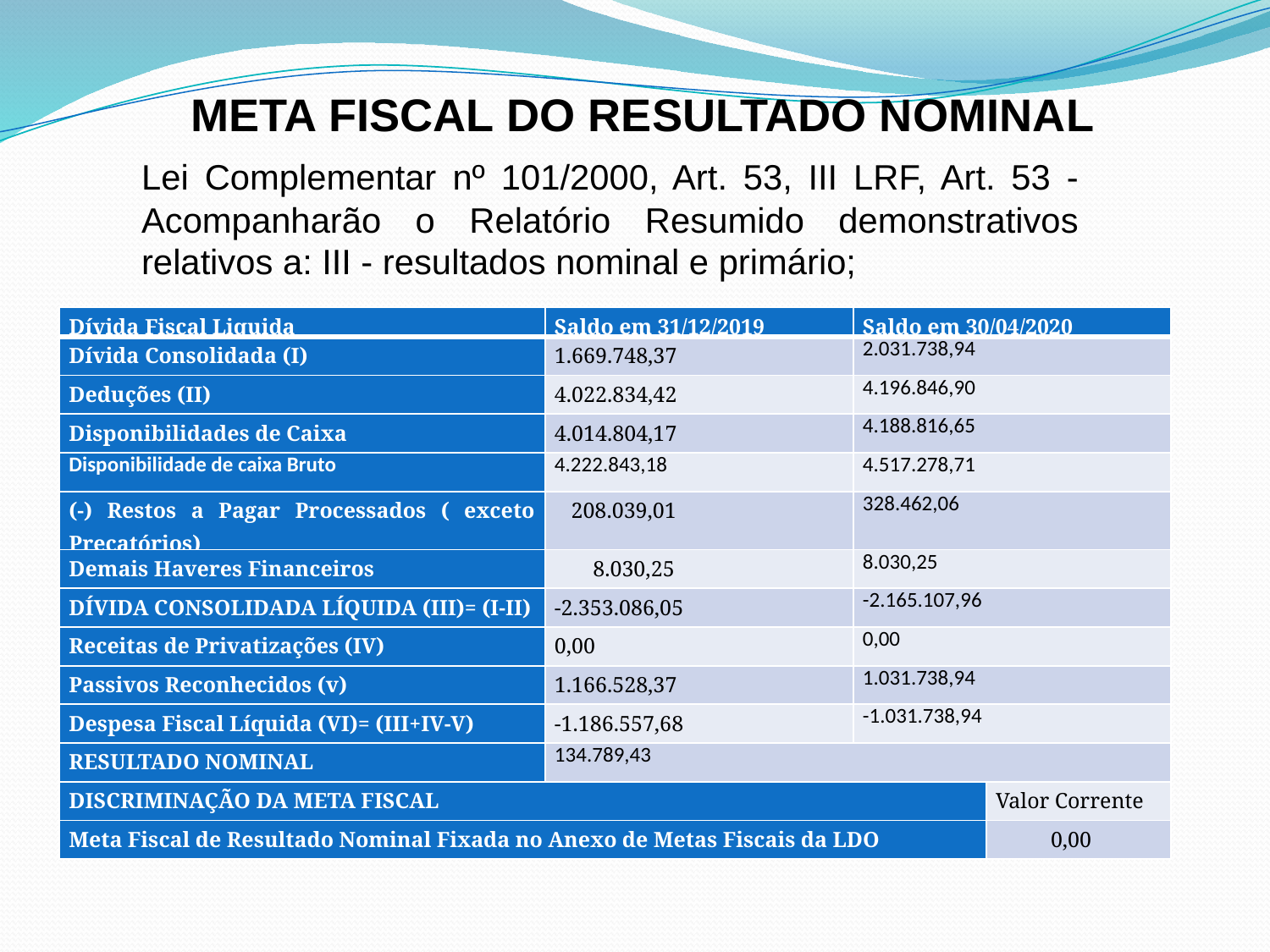

META FISCAL DO RESULTADO NOMINAL
Lei Complementar nº 101/2000, Art. 53, III LRF, Art. 53 - Acompanharão o Relatório Resumido demonstrativos relativos a: III - resultados nominal e primário;
| Dívida Fiscal Liquida | Saldo em 31/12/2019 | Saldo em 30/04/2020 |  |
| --- | --- | --- | --- |
| Dívida Consolidada (I) | 1.669.748,37 | 2.031.738,94 |  |
| Deduções (II) | 4.022.834,42 | 4.196.846,90 |  |
| Disponibilidades de Caixa | 4.014.804,17 | 4.188.816,65 |  |
| Disponibilidade de caixa Bruto | 4.222.843,18 | 4.517.278,71 |  |
| (-) Restos a Pagar Processados ( exceto Precatórios) | 208.039,01 | 328.462,06 |  |
| Demais Haveres Financeiros | 8.030,25 | 8.030,25 |  |
| DÍVIDA CONSOLIDADA LÍQUIDA (III)= (I-II) | -2.353.086,05 | -2.165.107,96 |  |
| Receitas de Privatizações (IV) | 0,00 | 0,00 |  |
| Passivos Reconhecidos (v) | 1.166.528,37 | 1.031.738,94 |  |
| Despesa Fiscal Líquida (VI)= (III+IV-V) | -1.186.557,68 | -1.031.738,94 |  |
| RESULTADO NOMINAL | 134.789,43 |  |  |
| DISCRIMINAÇÃO DA META FISCAL |  |  | Valor Corrente |
| Meta Fiscal de Resultado Nominal Fixada no Anexo de Metas Fiscais da LDO |  |  | 0,00 |